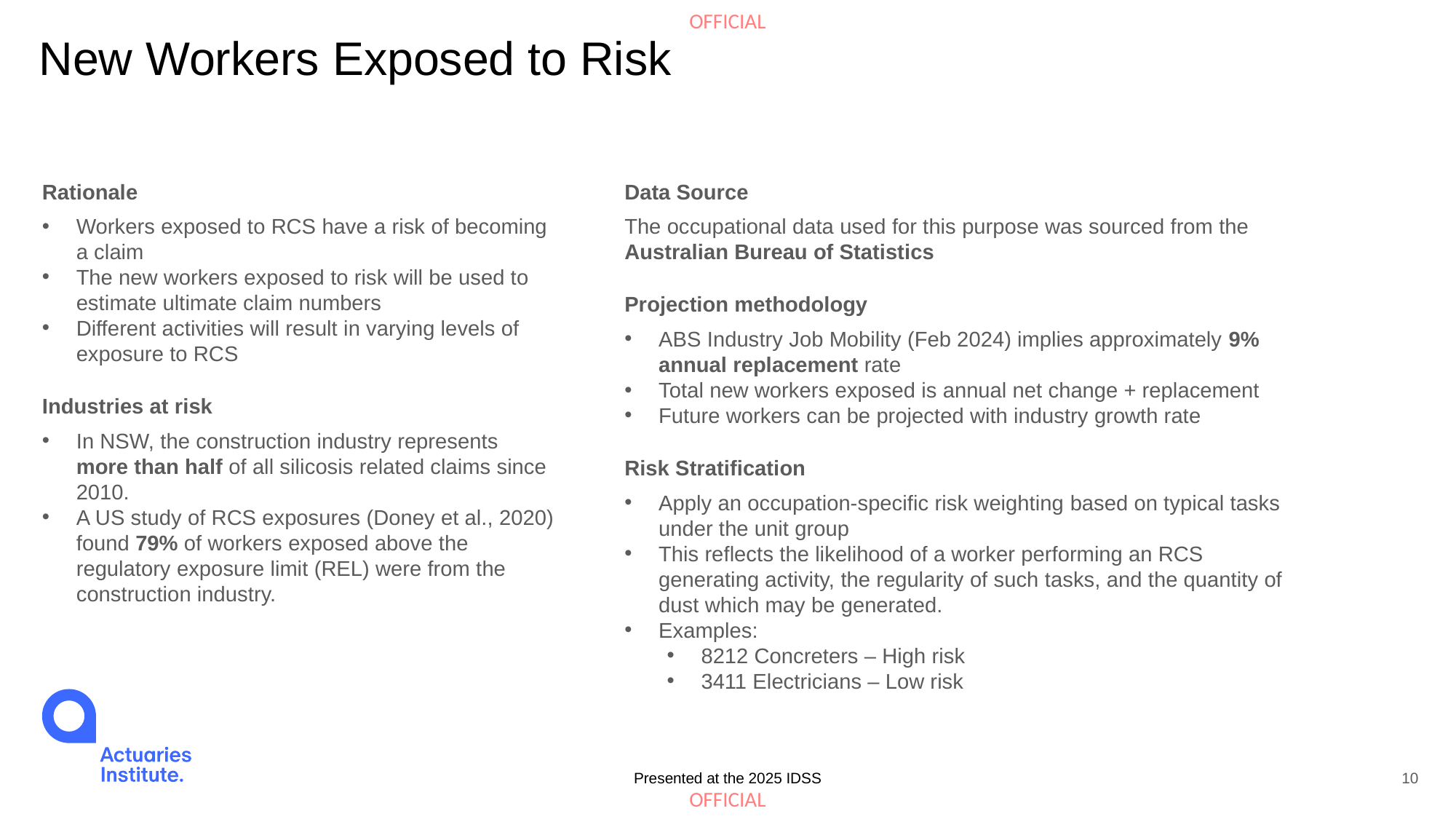

# New Workers Exposed to Risk
Rationale
Workers exposed to RCS have a risk of becoming a claim
The new workers exposed to risk will be used to estimate ultimate claim numbers
Different activities will result in varying levels of exposure to RCS
Industries at risk
In NSW, the construction industry represents more than half of all silicosis related claims since 2010.
A US study of RCS exposures (Doney et al., 2020) found 79% of workers exposed above the regulatory exposure limit (REL) were from the construction industry.

Data Source
The occupational data used for this purpose was sourced from the Australian Bureau of Statistics
Projection methodology
ABS Industry Job Mobility (Feb 2024) implies approximately 9% annual replacement rate
Total new workers exposed is annual net change + replacement
Future workers can be projected with industry growth rate
Risk Stratification
Apply an occupation-specific risk weighting based on typical tasks under the unit group
This reflects the likelihood of a worker performing an RCS generating activity, the regularity of such tasks, and the quantity of dust which may be generated.
Examples:
8212 Concreters – High risk
3411 Electricians – Low risk

Presented at the 2025 IDSS
10